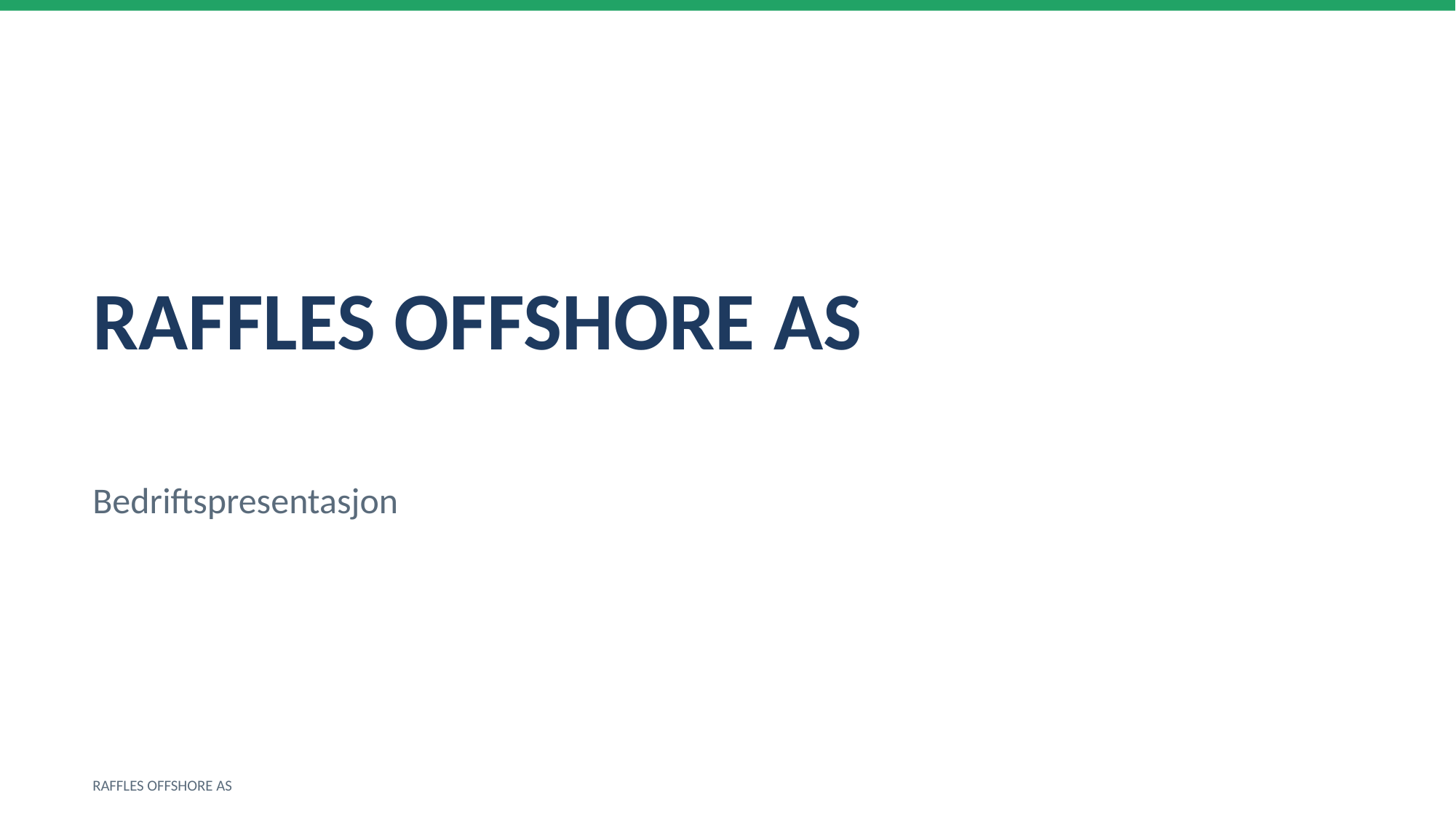

RAFFLES OFFSHORE AS
Bedriftspresentasjon
RAFFLES OFFSHORE AS